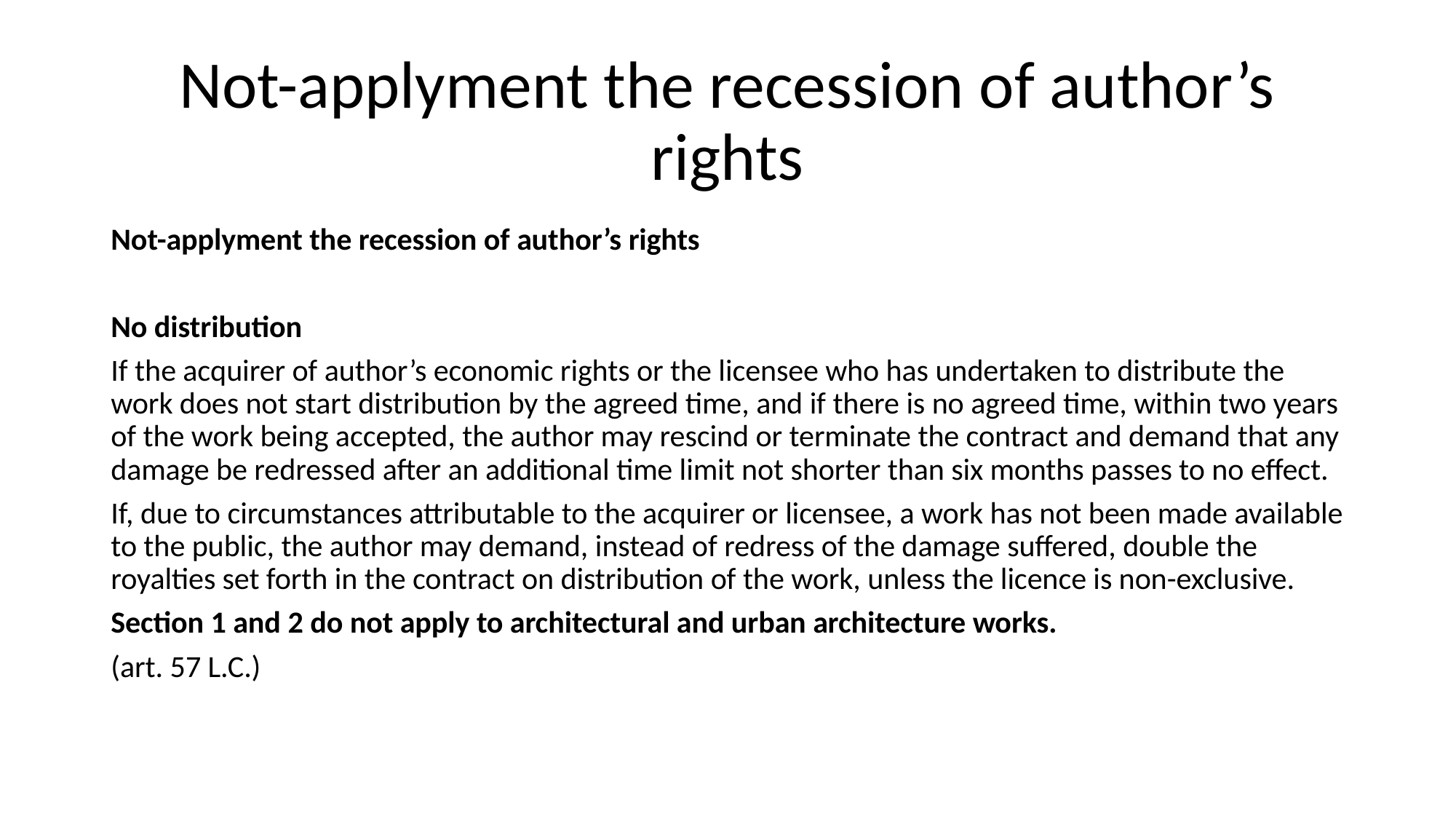

# Not-applyment the recession of author’s rights
Not-applyment the recession of author’s rights

No distribution
If the acquirer of author’s economic rights or the licensee who has undertaken to distribute the work does not start distribution by the agreed time, and if there is no agreed time, within two years of the work being accepted, the author may rescind or terminate the contract and demand that any damage be redressed after an additional time limit not shorter than six months passes to no effect.
If, due to circumstances attributable to the acquirer or licensee, a work has not been made available to the public, the author may demand, instead of redress of the damage suffered, double the royalties set forth in the contract on distribution of the work, unless the licence is non-exclusive.
Section 1 and 2 do not apply to architectural and urban architecture works.
(art. 57 L.C.)